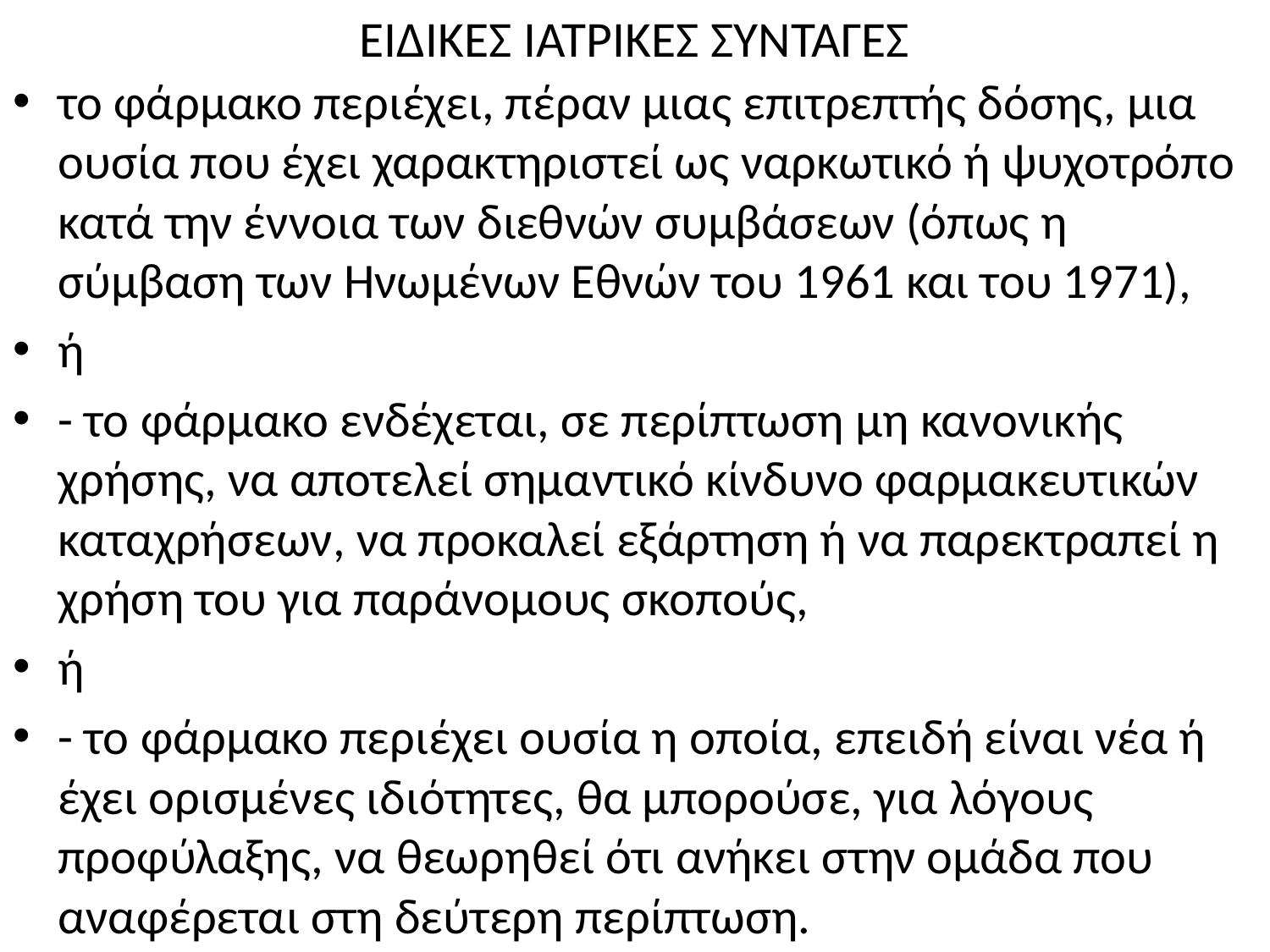

# ΕΙΔΙΚΕΣ ΙΑΤΡΙΚΕΣ ΣΥΝΤΑΓΕΣ
το φάρμακο περιέχει, πέραν μιας επιτρεπτής δόσης, μια ουσία που έχει χαρακτηριστεί ως ναρκωτικό ή ψυχοτρόπο κατά την έννοια των διεθνών συμβάσεων (όπως η σύμβαση των Ηνωμένων Εθνών του 1961 και του 1971),
ή
- το φάρμακο ενδέχεται, σε περίπτωση μη κανονικής χρήσης, να αποτελεί σημαντικό κίνδυνο φαρμακευτικών καταχρήσεων, να προκαλεί εξάρτηση ή να παρεκτραπεί η χρήση του για παράνομους σκοπούς,
ή
- το φάρμακο περιέχει ουσία η οποία, επειδή είναι νέα ή έχει ορισμένες ιδιότητες, θα μπορούσε, για λόγους προφύλαξης, να θεωρηθεί ότι ανήκει στην ομάδα που αναφέρεται στη δεύτερη περίπτωση.